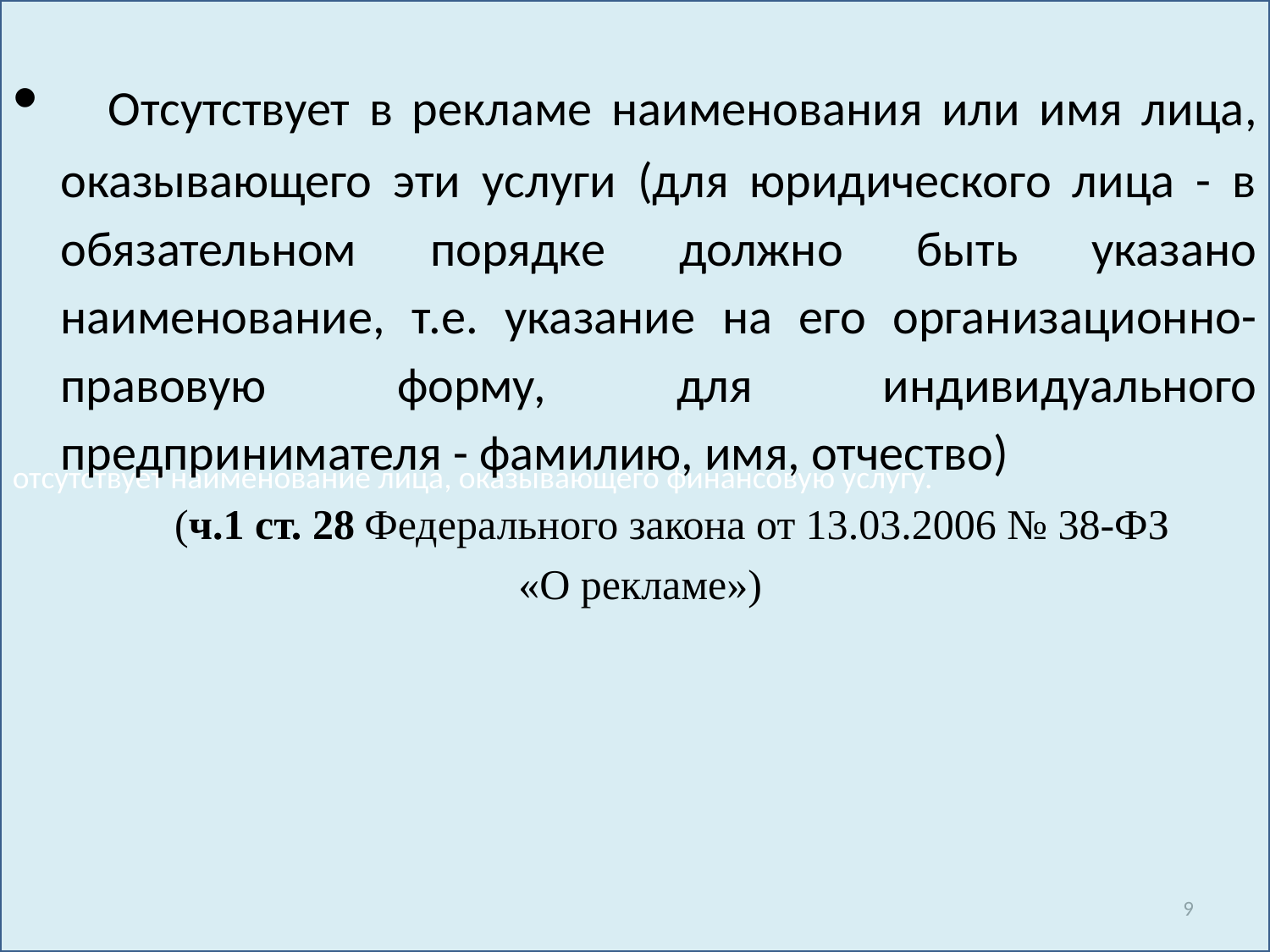

отсутствует наименование лица, оказывающего финансовую услугу.
  Отсутствует в рекламе наименования или имя лица, оказывающего эти услуги (для юридического лица - в обязательном порядке должно быть указано наименование, т.е. указание на его организационно-правовую форму, для индивидуального предпринимателя - фамилию, имя, отчество)
      (ч.1 ст. 28 Федерального закона от 13.03.2006 № 38-ФЗ
 «О рекламе»)

9